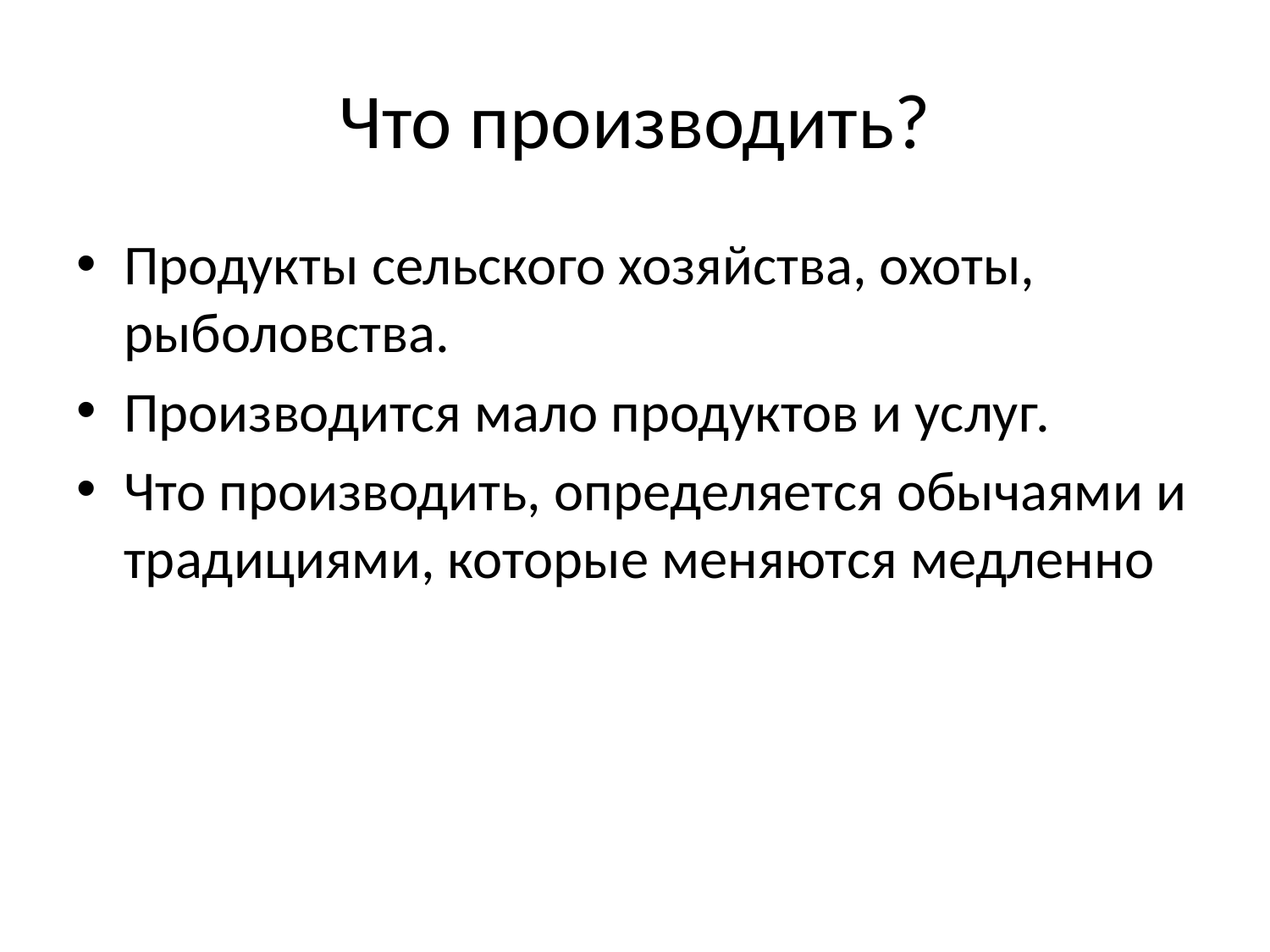

# Что производить?
Продукты сельского хозяйства, охоты, рыболовства.
Производится мало продуктов и услуг.
Что производить, определяется обычаями и традициями, которые меняются медленно